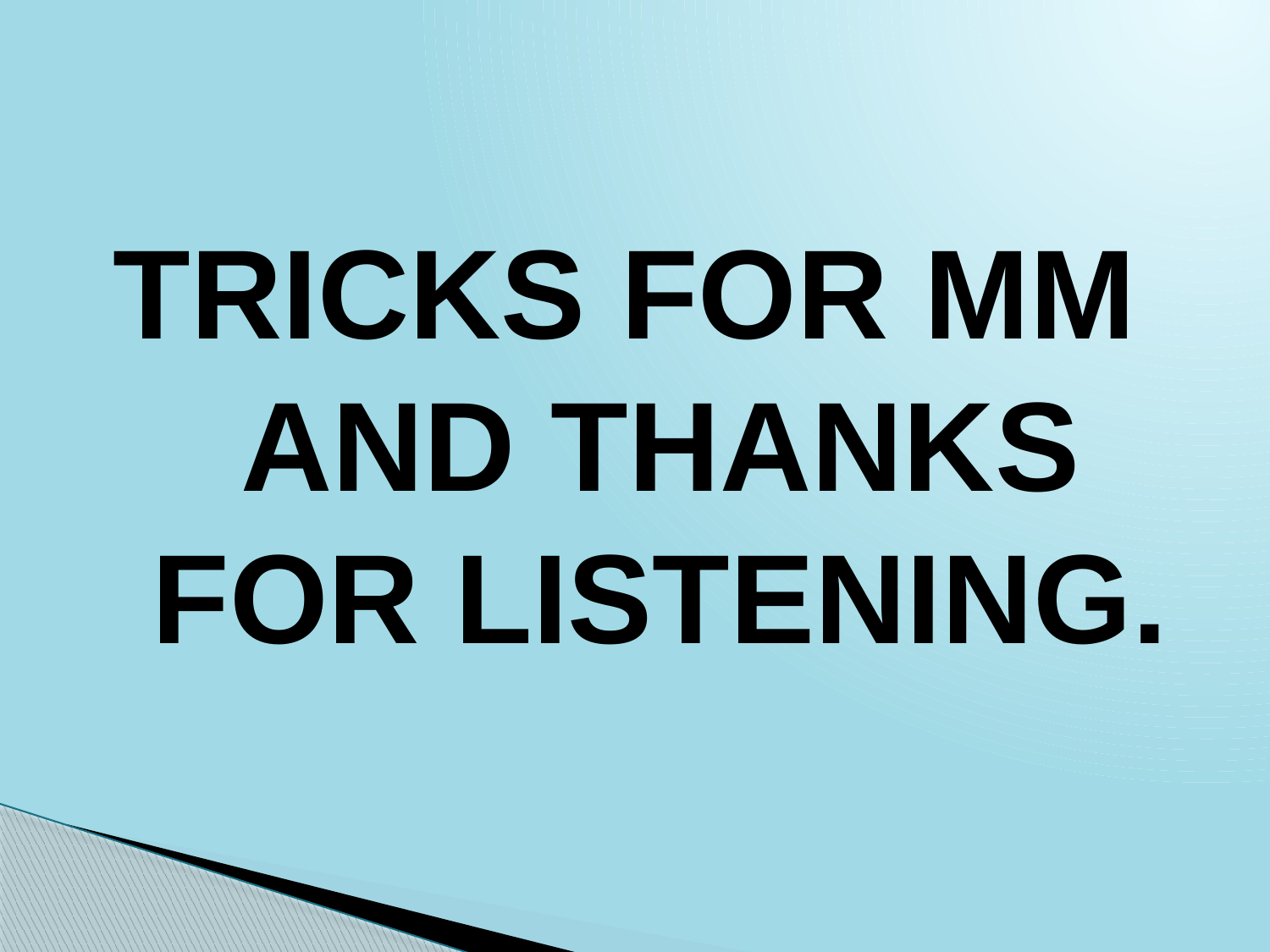

#
TRICKS FOR MM  AND THANKS FOR LISTENING.